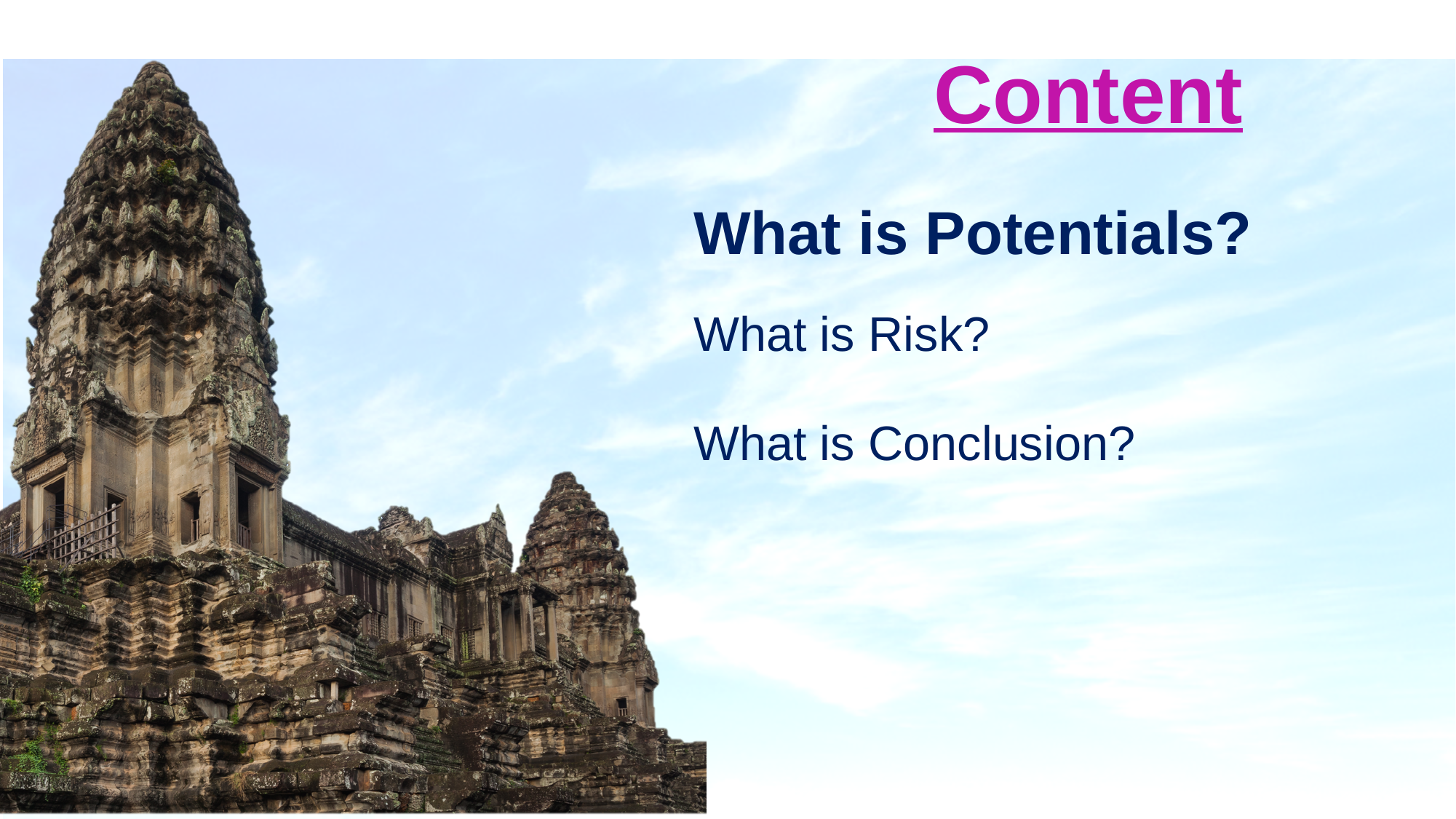

Content

What is Potentials?

What is Risk?

What is Conclusion?